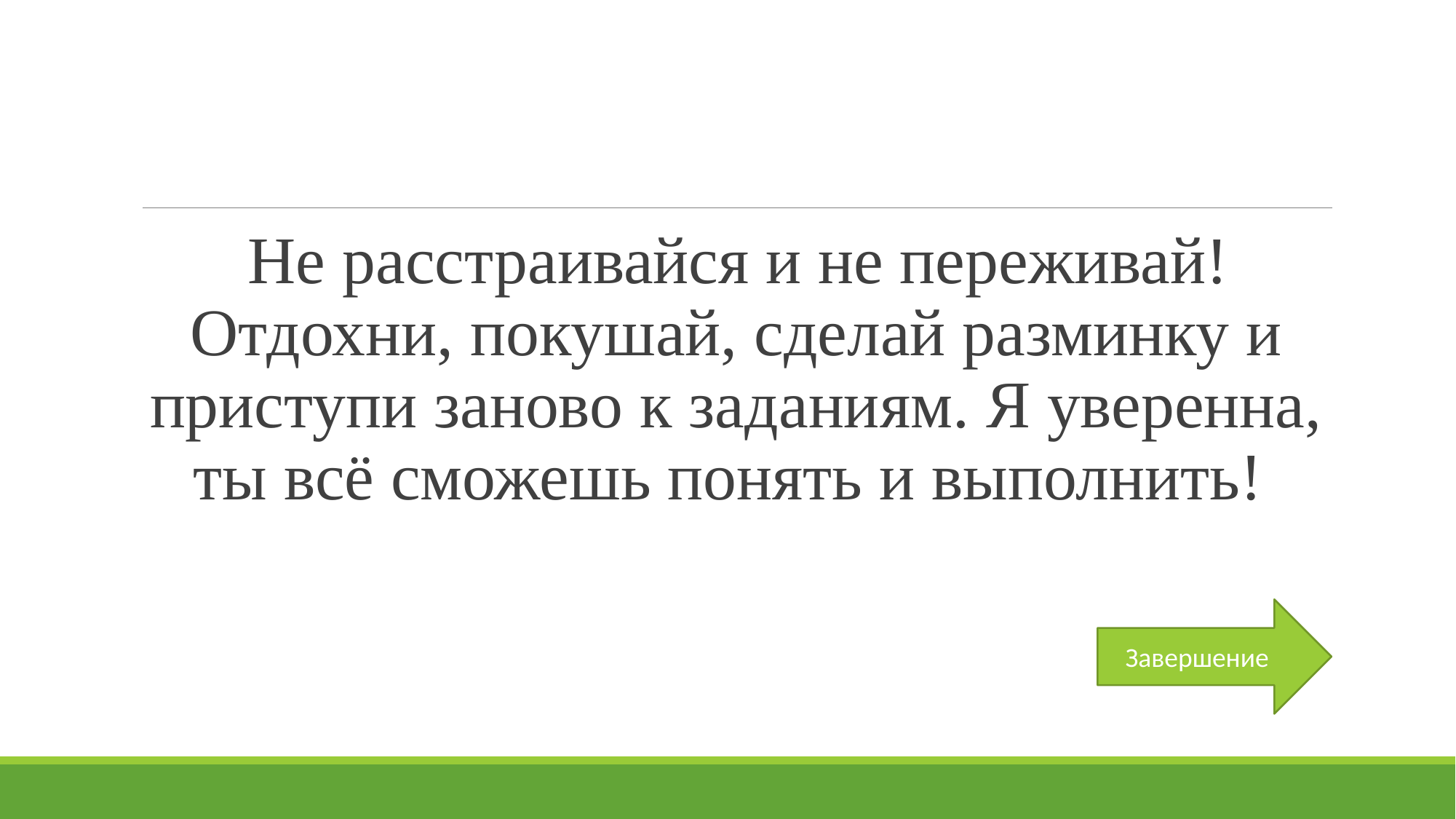

#
Не расстраивайся и не переживай! Отдохни, покушай, сделай разминку и приступи заново к заданиям. Я уверенна, ты всё сможешь понять и выполнить!
Завершение